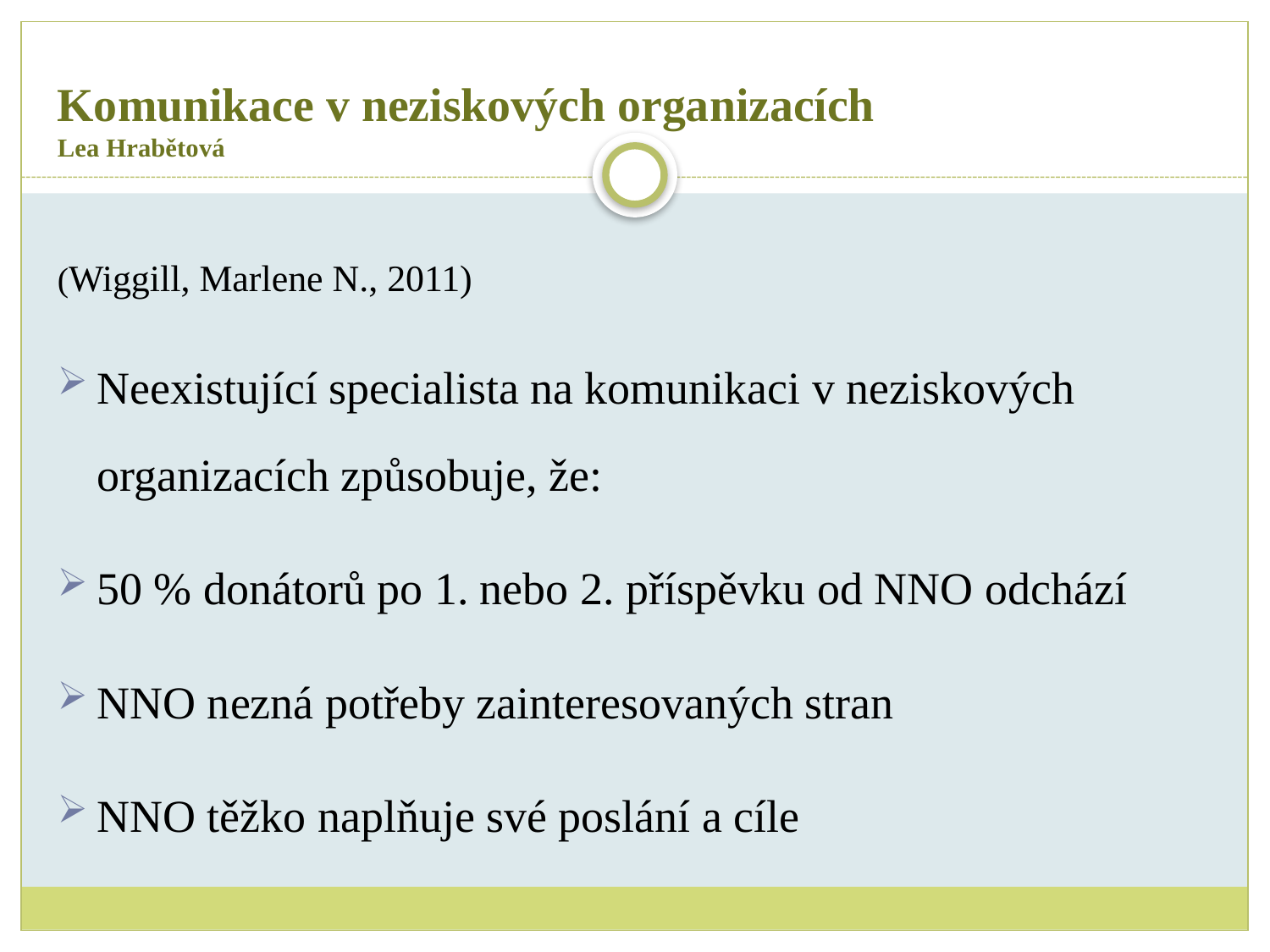

# Komunikace v neziskových organizacích Lea Hrabětová
(Wiggill, Marlene N., 2011)
Neexistující specialista na komunikaci v neziskových organizacích způsobuje, že:
50 % donátorů po 1. nebo 2. příspěvku od NNO odchází
NNO nezná potřeby zainteresovaných stran
NNO těžko naplňuje své poslání a cíle